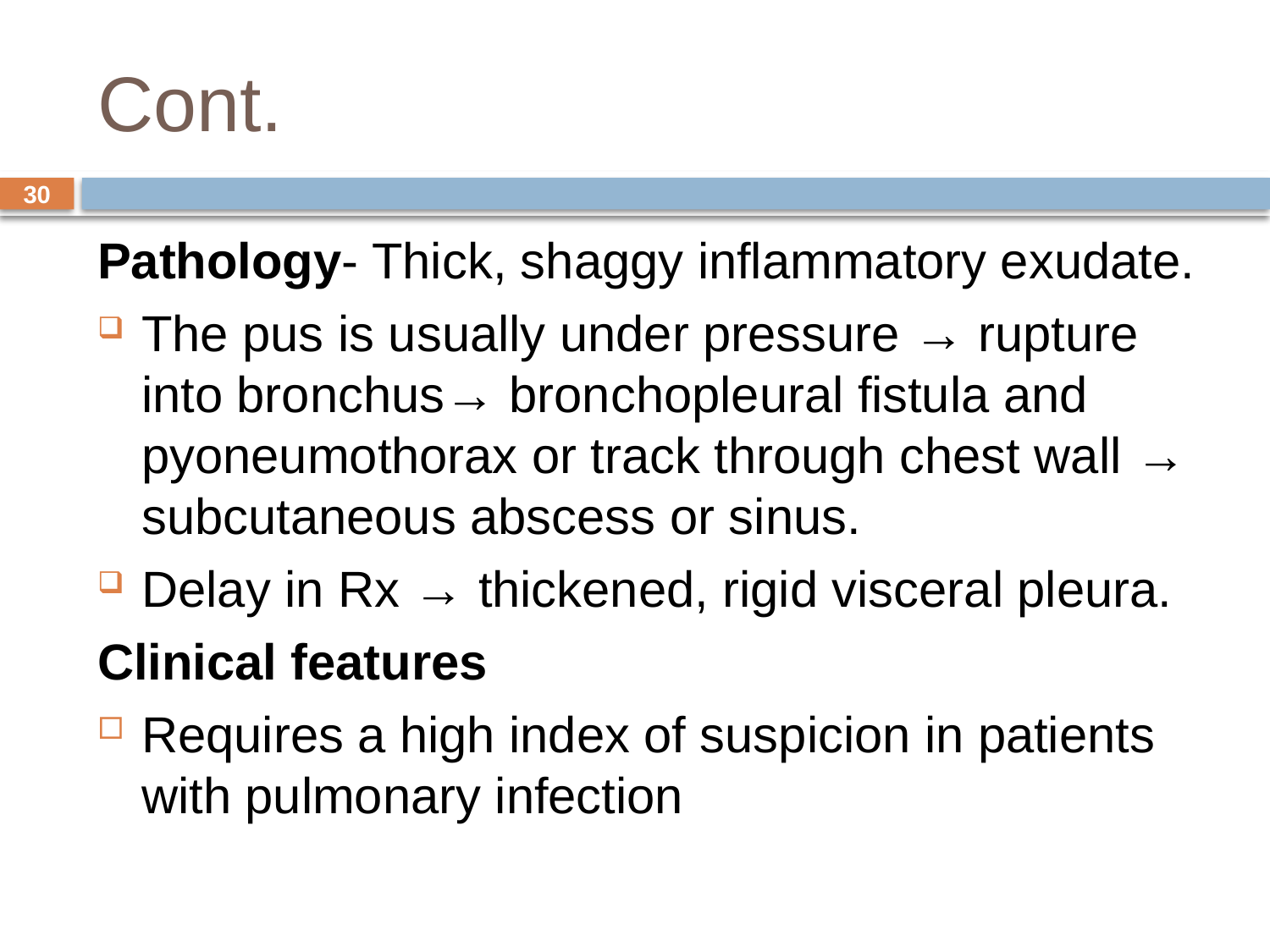

# Cont.
30
Pathology- Thick, shaggy inflammatory exudate.
The pus is usually under pressure → rupture into bronchus→ bronchopleural fistula and pyoneumothorax or track through chest wall → subcutaneous abscess or sinus.
Delay in Rx → thickened, rigid visceral pleura.
Clinical features
Requires a high index of suspicion in patients with pulmonary infection